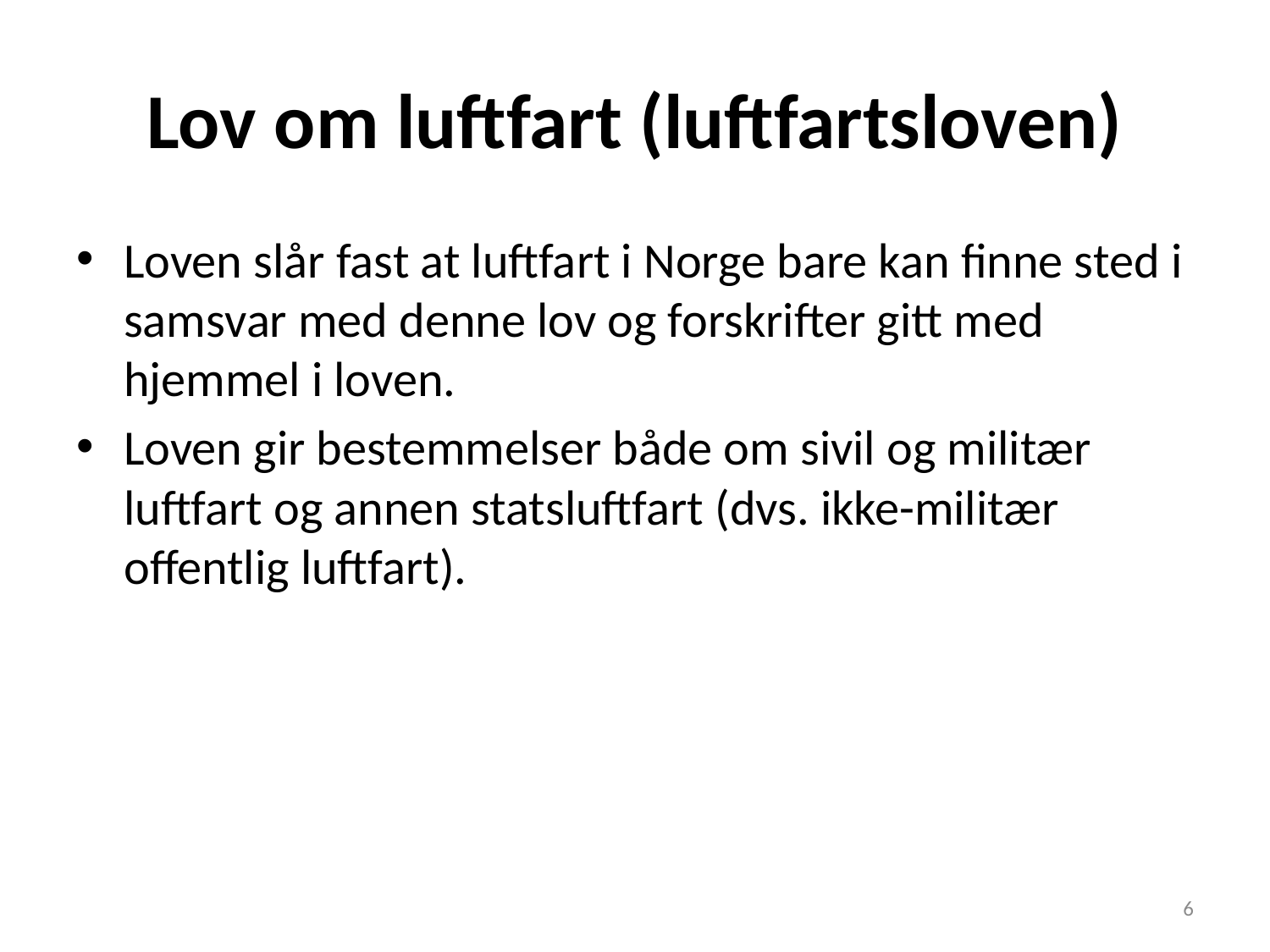

# Lov om luftfart (luftfartsloven)
Loven slår fast at luftfart i Norge bare kan finne sted i samsvar med denne lov og forskrifter gitt med hjemmel i loven.
Loven gir bestemmelser både om sivil og militær luftfart og annen statsluftfart (dvs. ikke-militær offentlig luftfart).

6